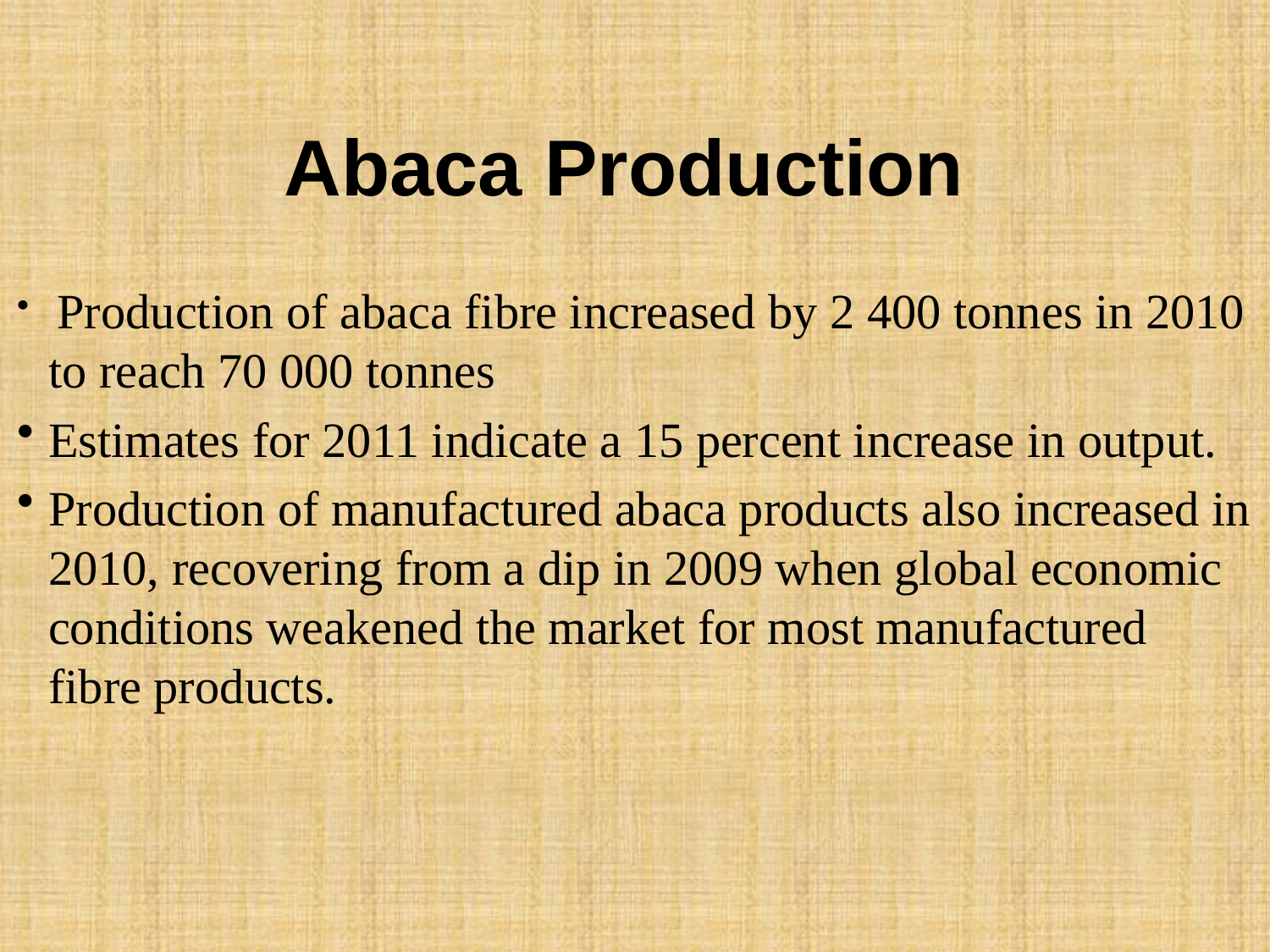

# Abaca Production
 Production of abaca fibre increased by 2 400 tonnes in 2010 to reach 70 000 tonnes
Estimates for 2011 indicate a 15 percent increase in output.
Production of manufactured abaca products also increased in 2010, recovering from a dip in 2009 when global economic conditions weakened the market for most manufactured fibre products.